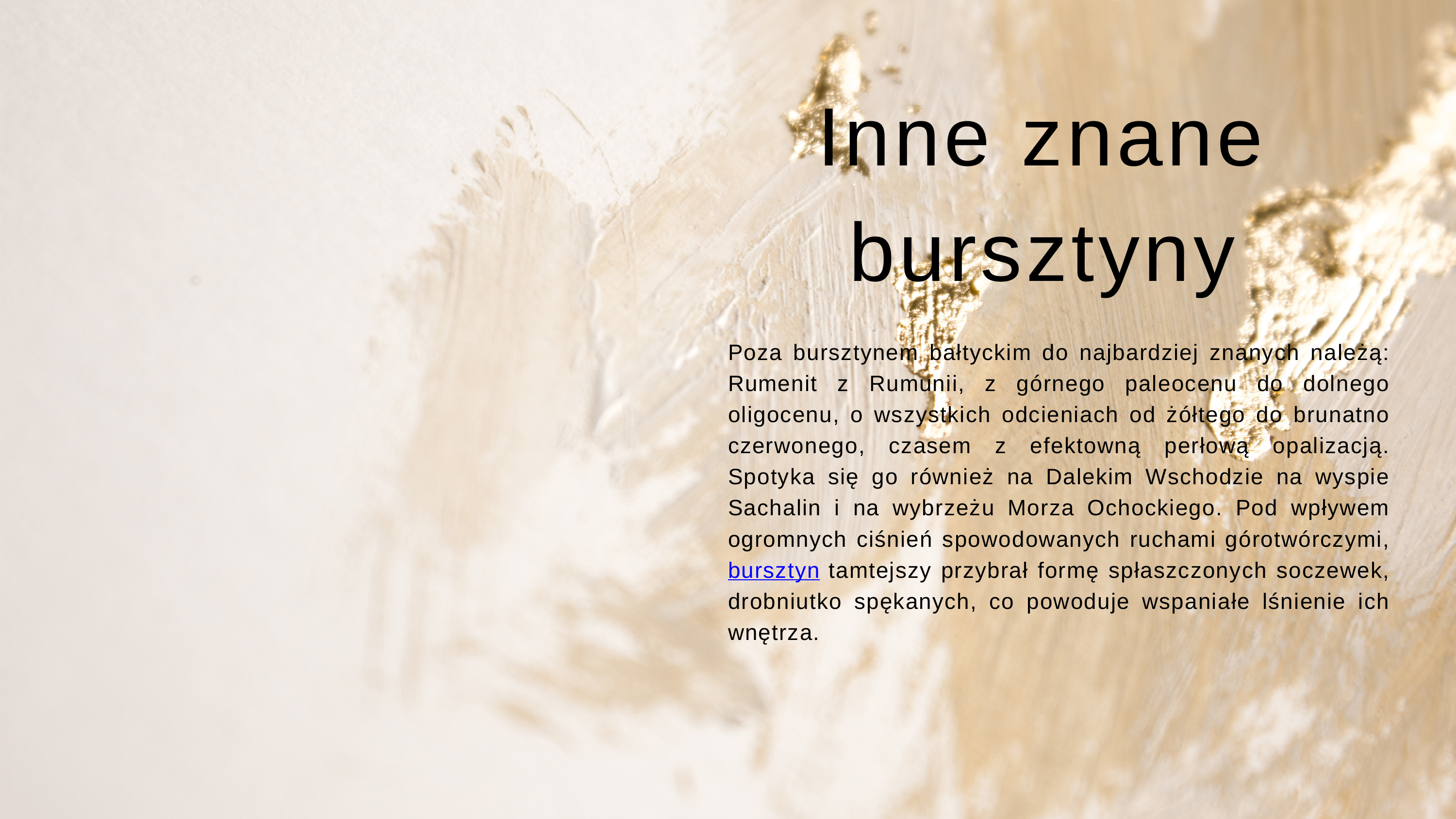

Inne znane bursztyny

Poza bursztynem bałtyckim do najbardziej znanych należą: Rumenit z Rumunii, z górnego paleocenu do dolnego oligocenu, o wszystkich odcieniach od żółtego do brunatno czerwonego, czasem z efektowną perłową opalizacją. Spotyka się go również na Dalekim Wschodzie na wyspie Sachalin i na wybrzeżu Morza Ochockiego. Pod wpływem ogromnych ciśnień spowodowanych ruchami górotwórczymi, bursztyn tamtejszy przybrał formę spłaszczonych soczewek, drobniutko spękanych, co powoduje wspaniałe lśnienie ich wnętrza.